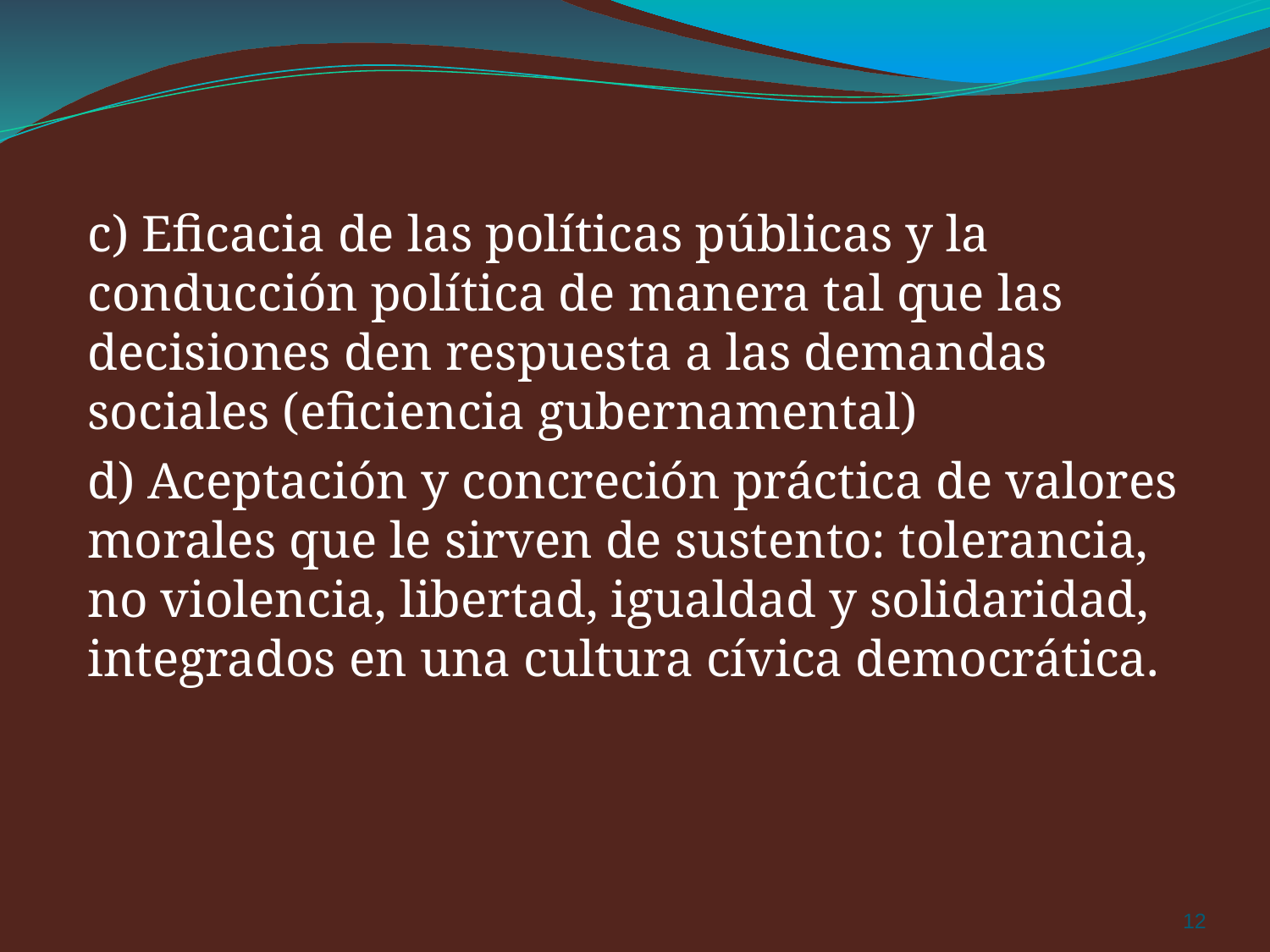

c) Eficacia de las políticas públicas y la conducción política de manera tal que las decisiones den respuesta a las demandas sociales (eficiencia gubernamental)
d) Aceptación y concreción práctica de valores morales que le sirven de sustento: tolerancia, no violencia, libertad, igualdad y solidaridad, integrados en una cultura cívica democrática.
12